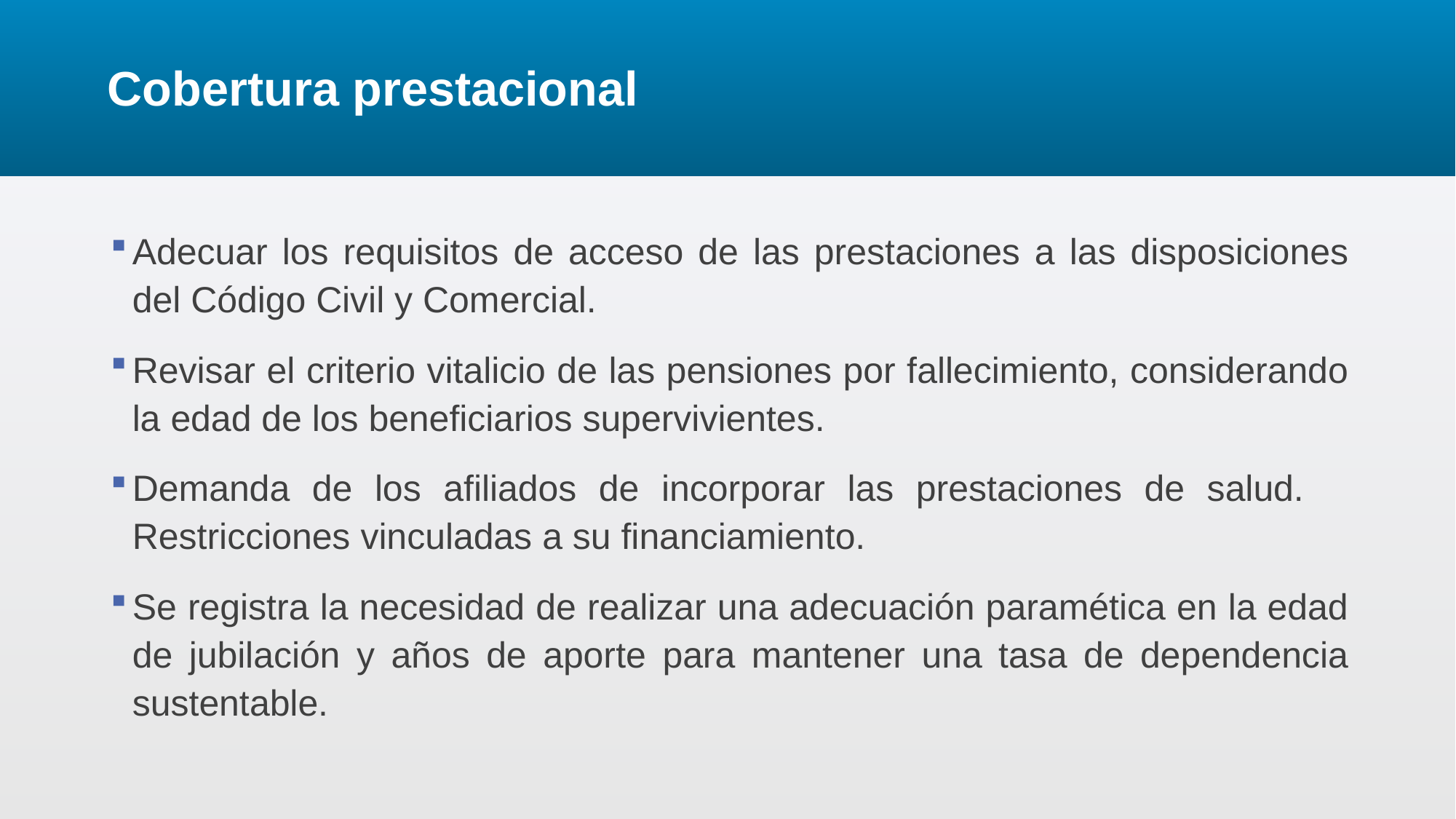

# Cobertura prestacional
Adecuar los requisitos de acceso de las prestaciones a las disposiciones del Código Civil y Comercial.
Revisar el criterio vitalicio de las pensiones por fallecimiento, considerando la edad de los beneficiarios supervivientes.
Demanda de los afiliados de incorporar las prestaciones de salud.   Restricciones vinculadas a su financiamiento.
Se registra la necesidad de realizar una adecuación paramética en la edad de jubilación y años de aporte para mantener una tasa de dependencia sustentable.